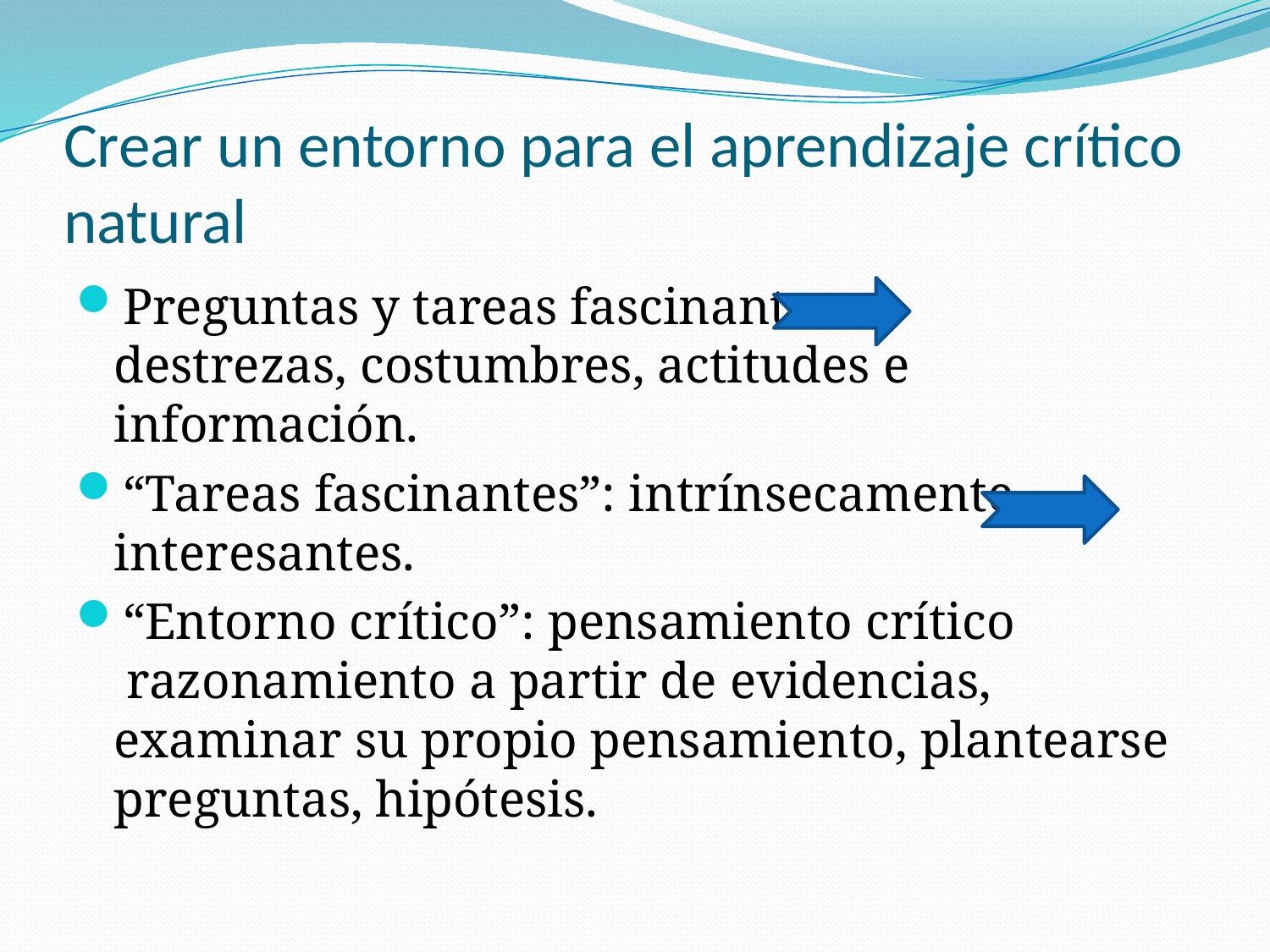

# Crear un entorno para el aprendizaje crítico natural
Preguntas y tareas fascinantes               destrezas, costumbres, actitudes e información.
“Tareas fascinantes”: intrínsecamente interesantes.
“Entorno crítico”: pensamiento crítico               razonamiento a partir de evidencias, examinar su propio pensamiento, plantearse preguntas, hipótesis.